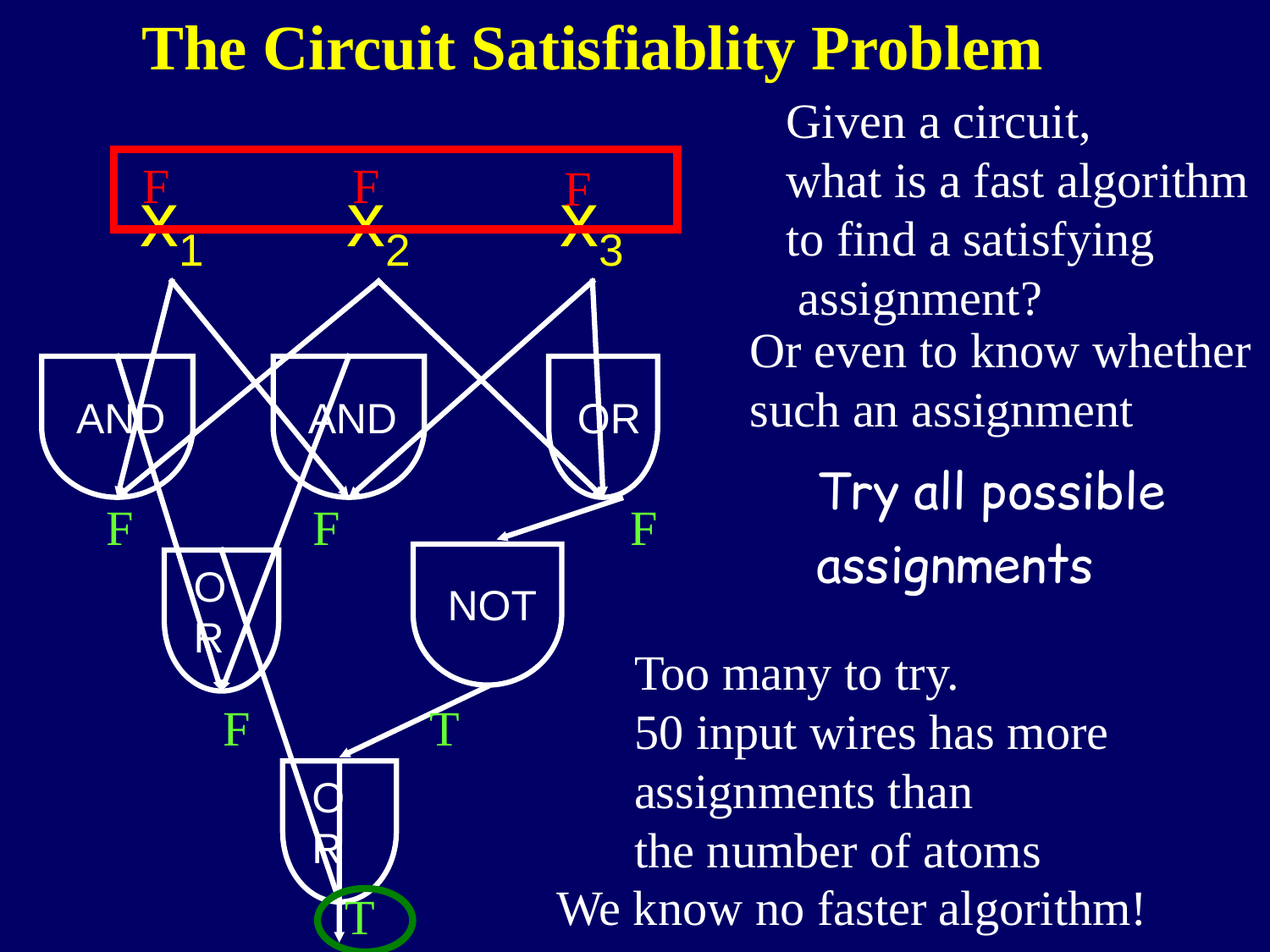

The Circuit Satisfiablity Problem
Given a circuit,
what is a fast algorithm
to find a satisfying
 assignment?
 F
F
F

x1
x2
x3
AND
AND
OR
NOT
OR
OR
Or even to know whether
such an assignment
Try all possible
assignments
F
F
F
F
T
T

Too many to try.
50 input wires has more
assignments than
the number of atoms
We know no faster algorithm!